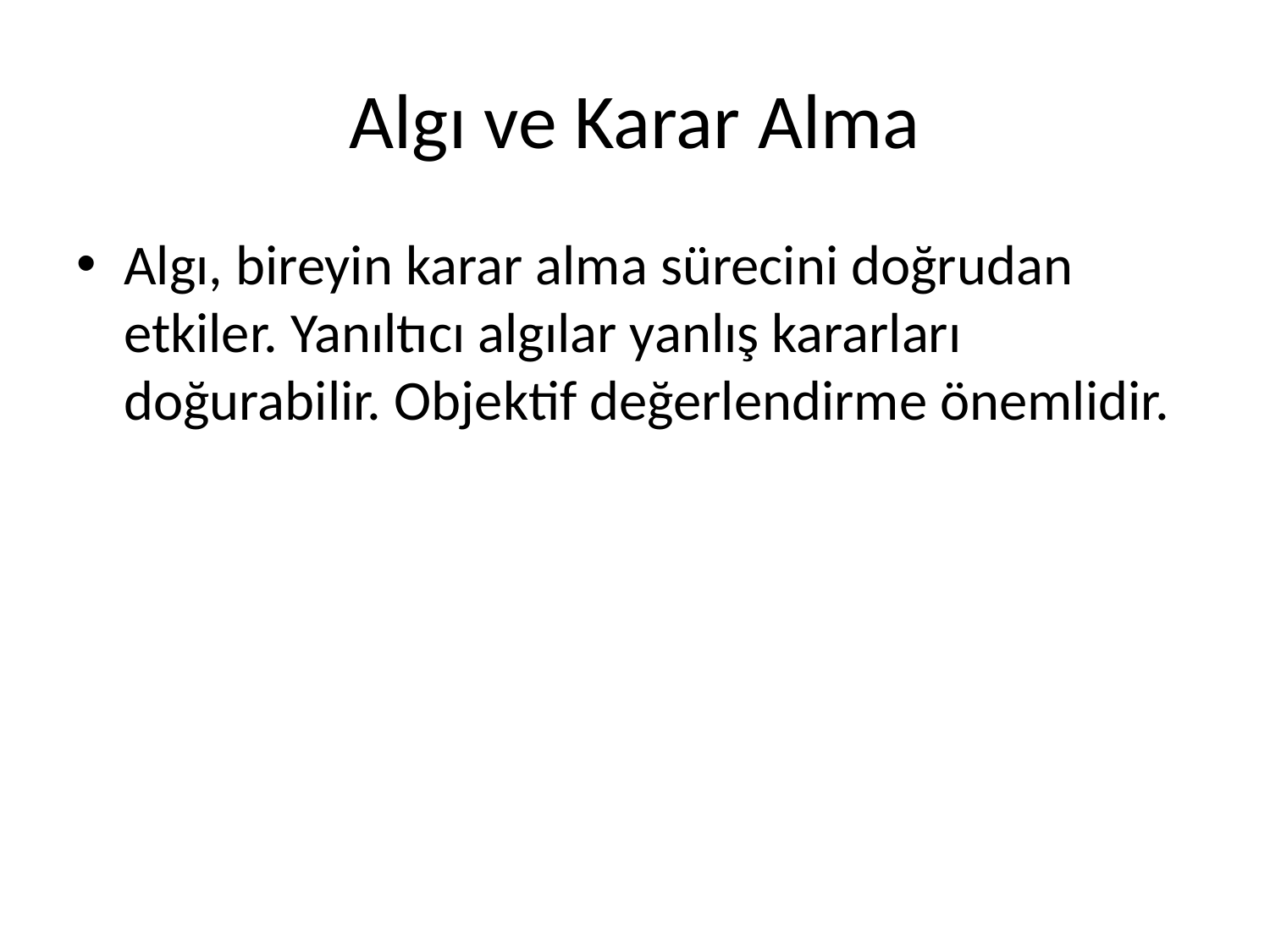

# Algı ve Karar Alma
Algı, bireyin karar alma sürecini doğrudan etkiler. Yanıltıcı algılar yanlış kararları doğurabilir. Objektif değerlendirme önemlidir.